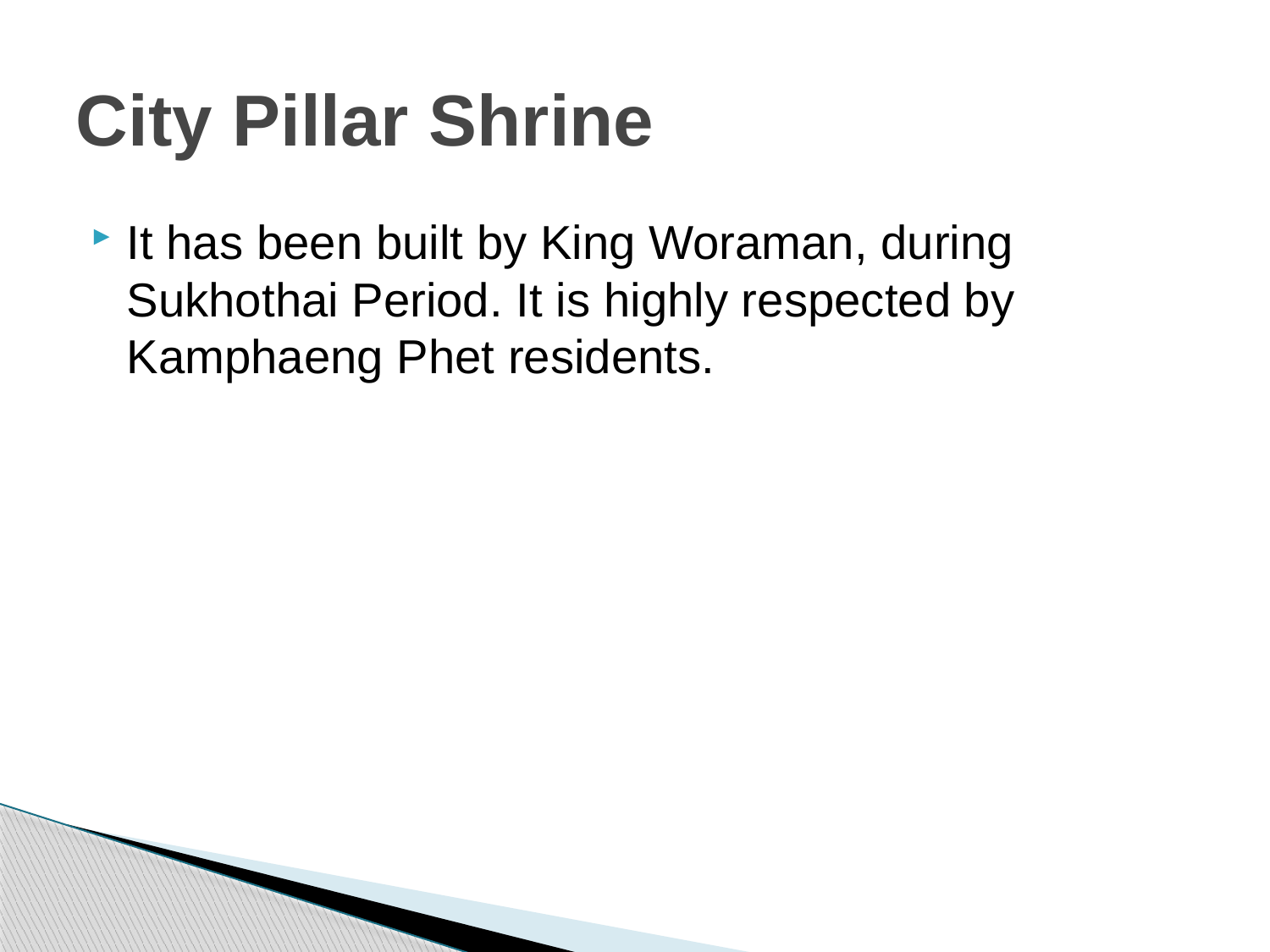

# City Pillar Shrine
It has been built by King Woraman, during Sukhothai Period. It is highly respected by Kamphaeng Phet residents.